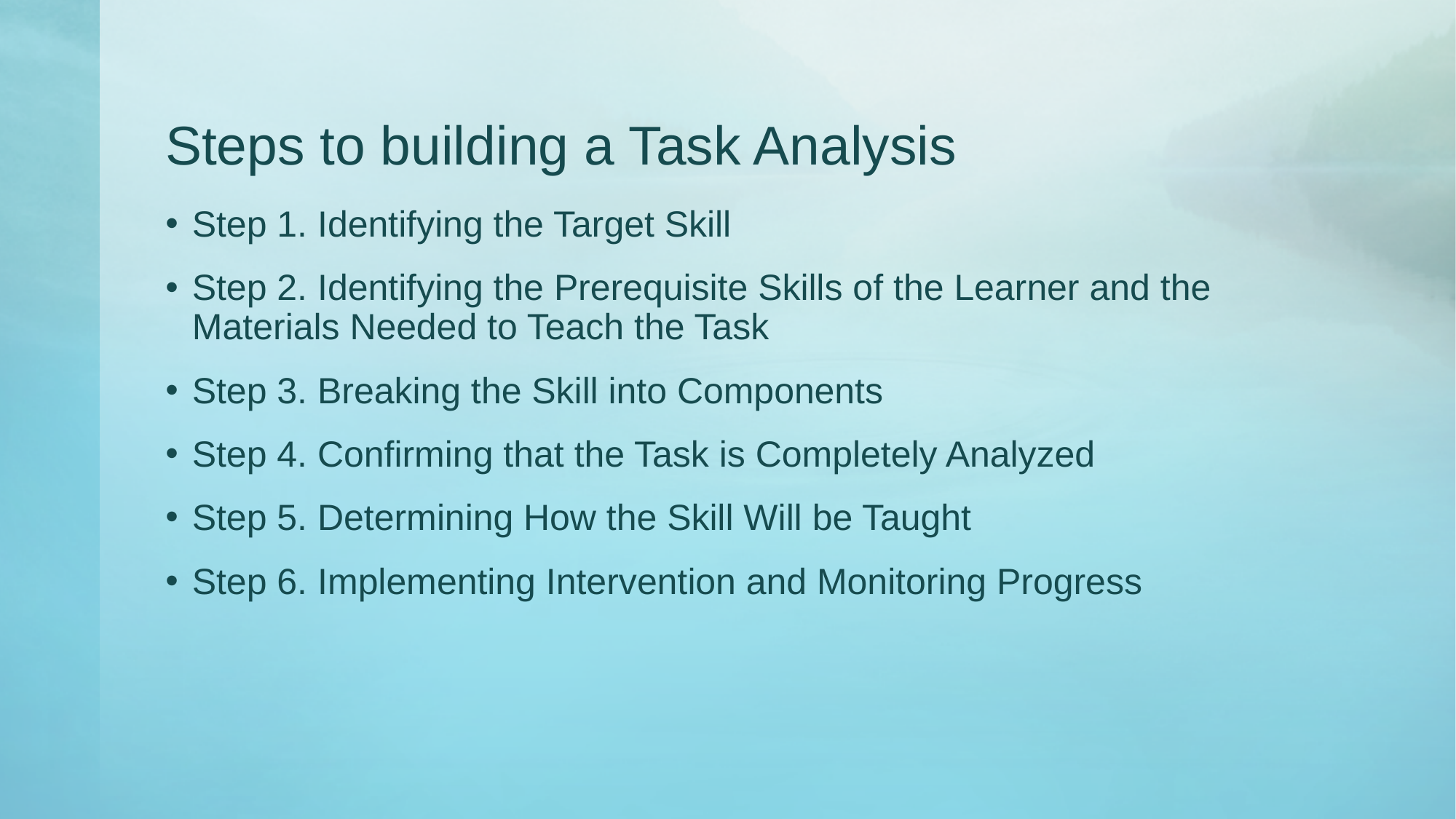

# Steps to building a Task Analysis
Step 1. Identifying the Target Skill
Step 2. Identifying the Prerequisite Skills of the Learner and the Materials Needed to Teach the Task
Step 3. Breaking the Skill into Components
Step 4. Confirming that the Task is Completely Analyzed
Step 5. Determining How the Skill Will be Taught
Step 6. Implementing Intervention and Monitoring Progress